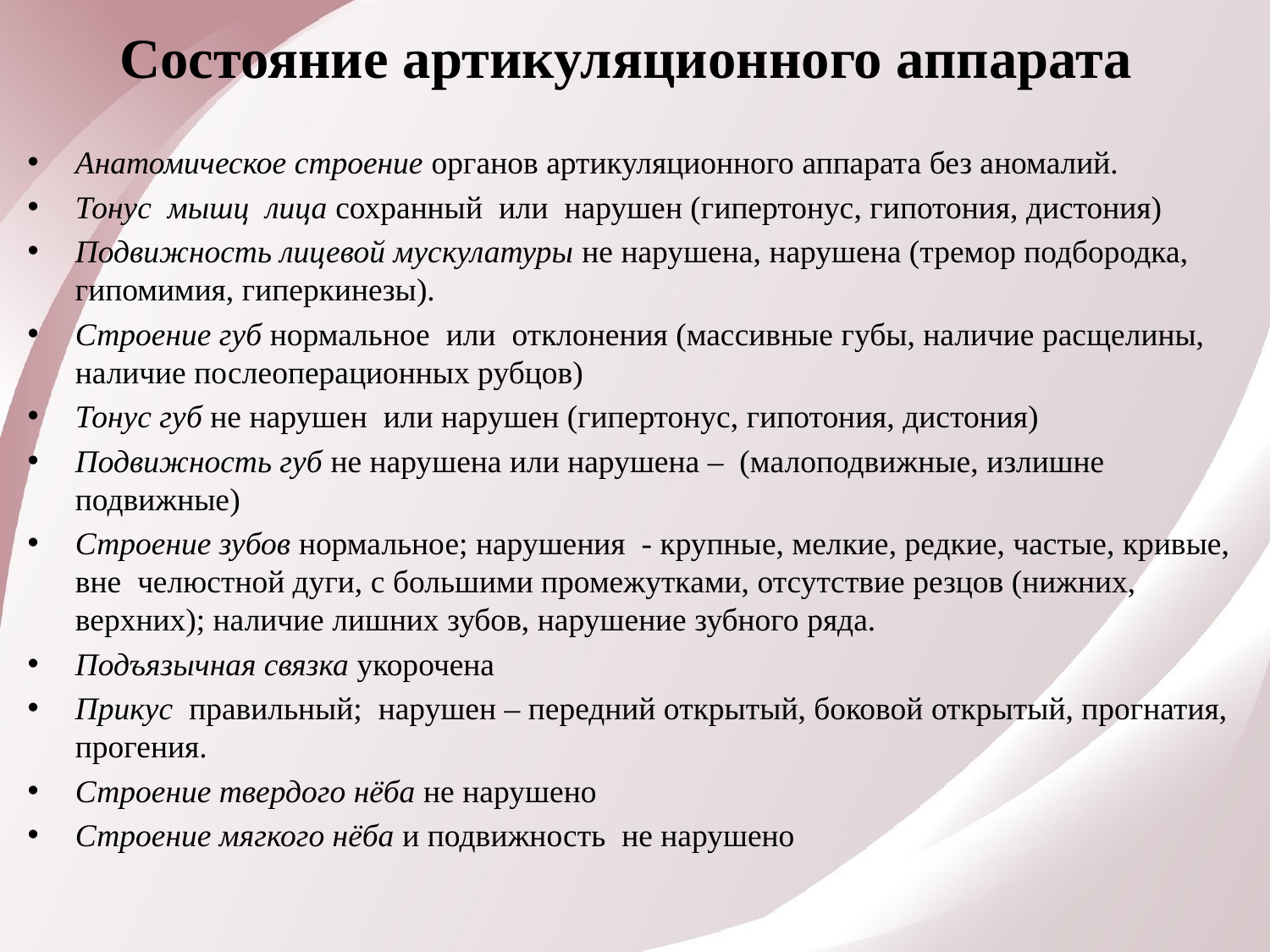

# Состояние артикуляционного аппарата
Анатомическое строение органов артикуляционного аппарата без аномалий.
Тонус  мышц  лица сохранный  или  нарушен (гипертонус, гипотония, дистония)
Подвижность лицевой мускулатуры не нарушена, нарушена (тремор подбородка, гипомимия, гиперкинезы).
Строение губ нормальное  или  отклонения (массивные губы, наличие расщелины, наличие послеоперационных рубцов)
Тонус губ не нарушен  или нарушен (гипертонус, гипотония, дистония)
Подвижность губ не нарушена или нарушена –  (малоподвижные, излишне подвижные)
Строение зубов нормальное; нарушения  - крупные, мелкие, редкие, частые, кривые, вне  челюстной дуги, с большими промежутками, отсутствие резцов (нижних, верхних); наличие лишних зубов, нарушение зубного ряда.
Подъязычная связка укорочена
Прикус  правильный;  нарушен – передний открытый, боковой открытый, прогнатия, прогения.
Строение твердого нёба не нарушено
Строение мягкого нёба и подвижность  не нарушено